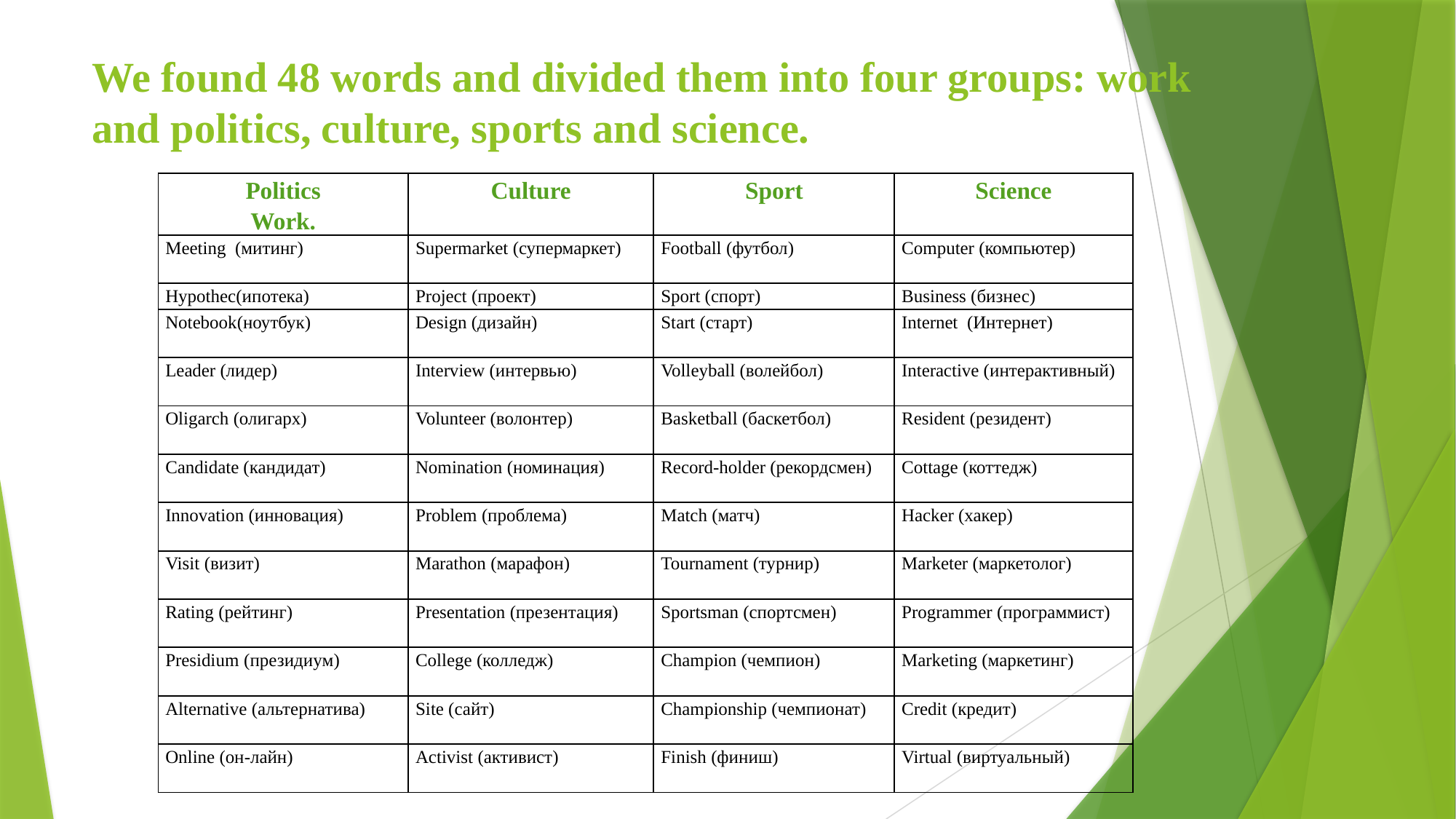

# We found 48 words and divided them into four groups: work and politics, culture, sports and science.
| Politics Work. | Culture | Sport | Science |
| --- | --- | --- | --- |
| Meeting (митинг) | Supermarket (супермаркет) | Football (футбол) | Computer (компьютер) |
| Hypothec(ипотека) | Project (проект) | Sport (спорт) | Business (бизнес) |
| Notebook(ноутбук) | Design (дизайн) | Start (старт) | Internet (Интернет) |
| Leader (лидер) | Interview (интервью) | Volleyball (волейбол) | Interactive (интерактивный) |
| Oligarch (олигарх) | Volunteer (волонтер) | Basketball (баскетбол) | Resident (резидент) |
| Candidate (кандидат) | Nomination (номинация) | Record-holder (рекордсмен) | Cottage (коттедж) |
| Innovation (инновация) | Problem (проблема) | Match (матч) | Hacker (хакер) |
| Visit (визит) | Marathon (марафон) | Tournament (турнир) | Marketer (маркетолог) |
| Rating (рейтинг) | Presentation (презентация) | Sportsman (спортсмен) | Programmer (программист) |
| Presidium (президиум) | College (колледж) | Champion (чемпион) | Marketing (маркетинг) |
| Alternative (альтернатива) | Site (сайт) | Championship (чемпионат) | Credit (кредит) |
| Online (он-лайн) | Activist (активист) | Finish (финиш) | Virtual (виртуальный) |